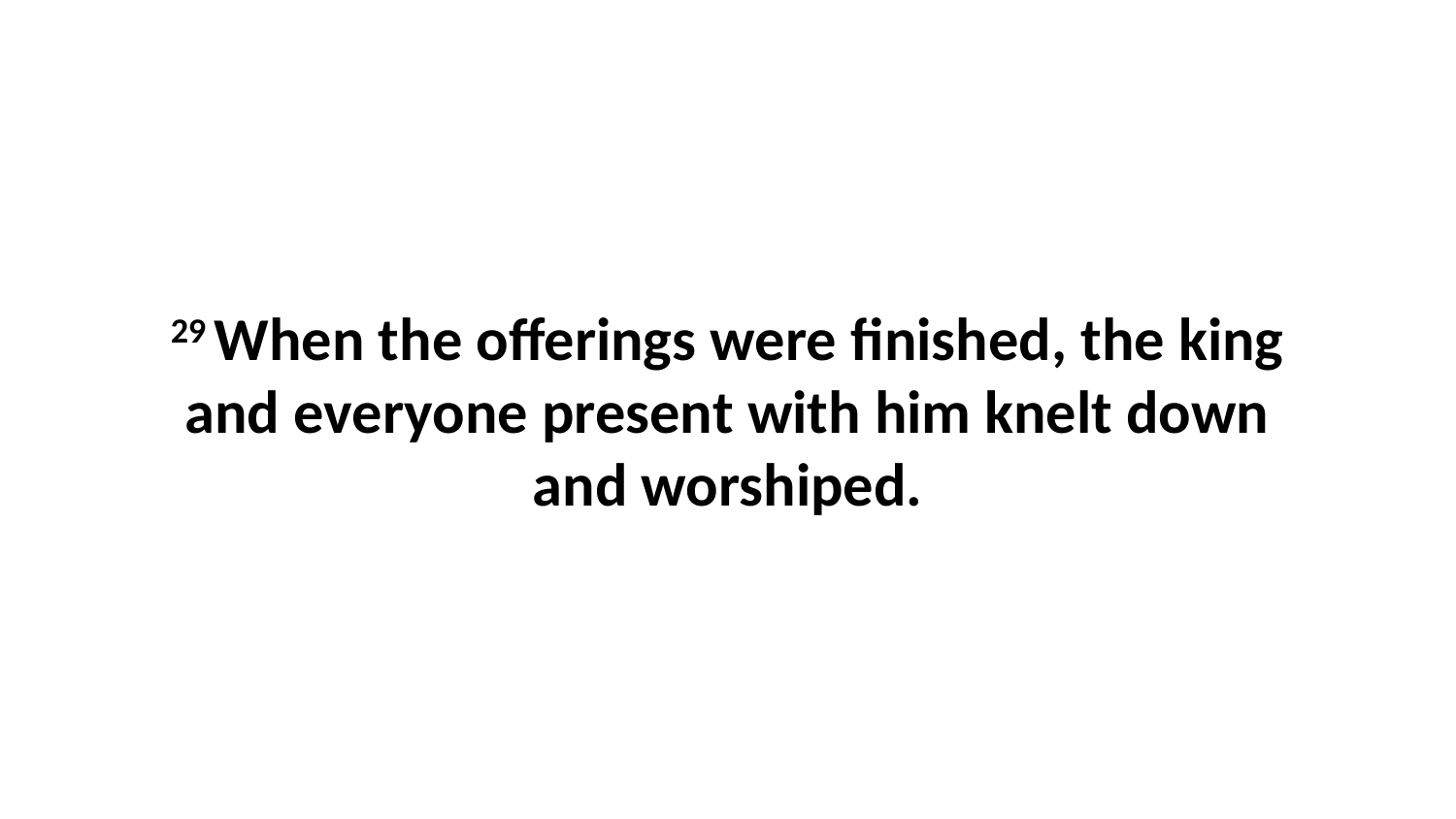

29 When the offerings were finished, the king and everyone present with him knelt down and worshiped.